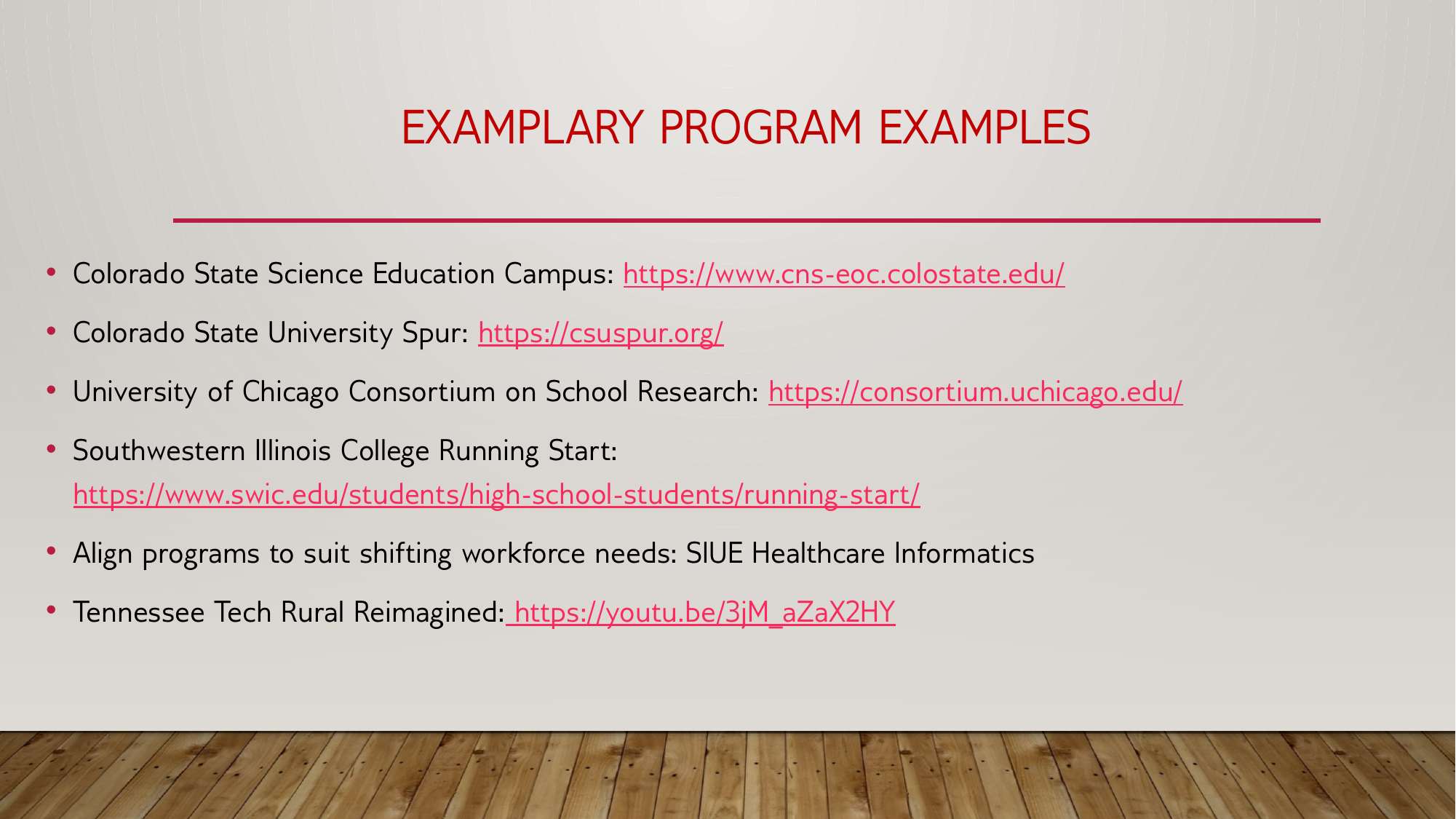

# Examplary Program Examples
Colorado State Science Education Campus: https://www.cns-eoc.colostate.edu/
Colorado State University Spur: https://csuspur.org/
University of Chicago Consortium on School Research: https://consortium.uchicago.edu/
Southwestern Illinois College Running Start: https://www.swic.edu/students/high-school-students/running-start/
Align programs to suit shifting workforce needs: SIUE Healthcare Informatics
Tennessee Tech Rural Reimagined: https://youtu.be/3jM_aZaX2HY